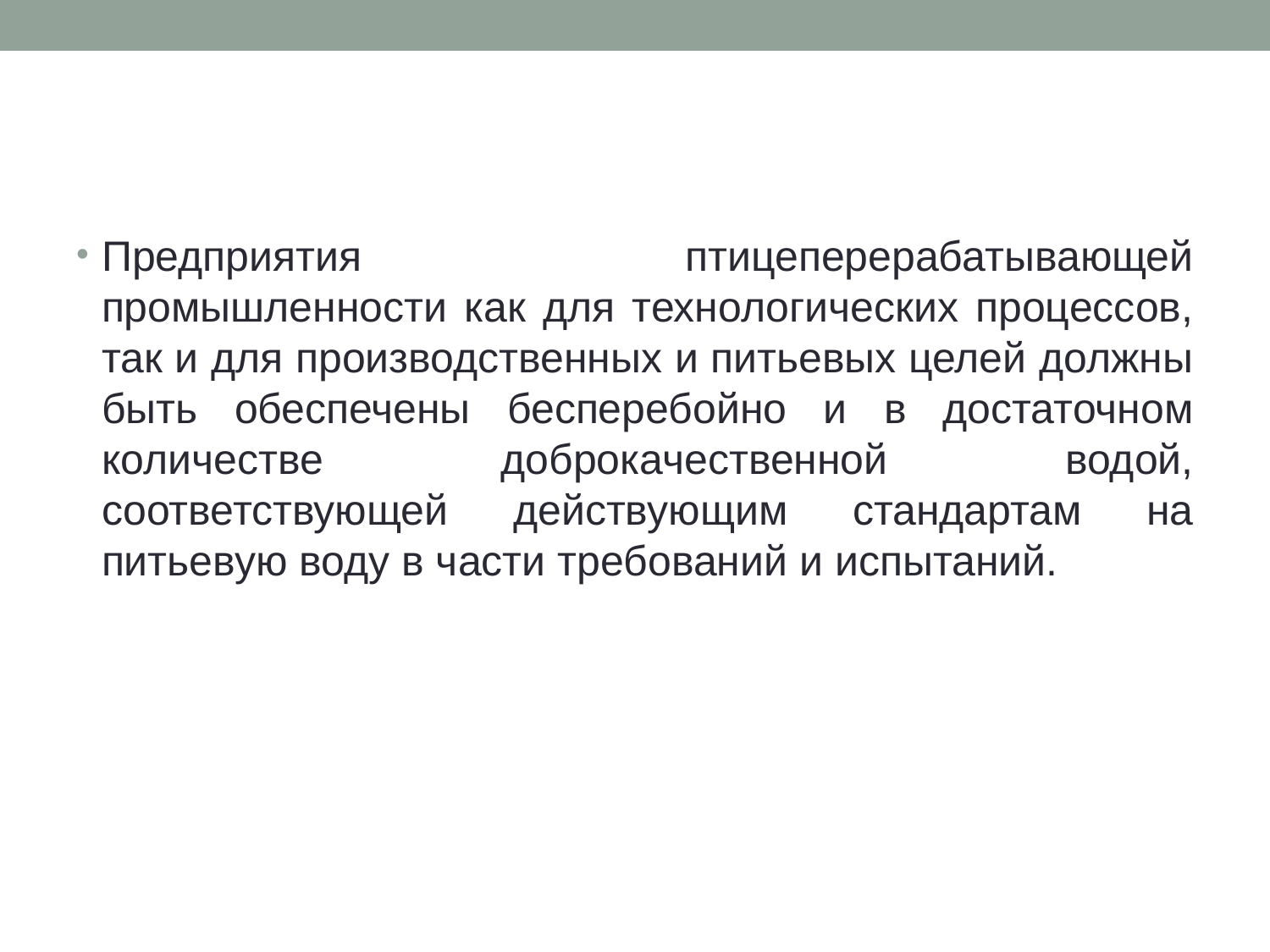

#
Предприятия птицеперерабатывающей промышленности как для технологических процессов, так и для производственных и питьевых целей должны быть обеспечены бесперебойно и в достаточном количестве доброкачественной водой, соответствующей действующим стандартам на питьевую воду в части требований и испытаний.